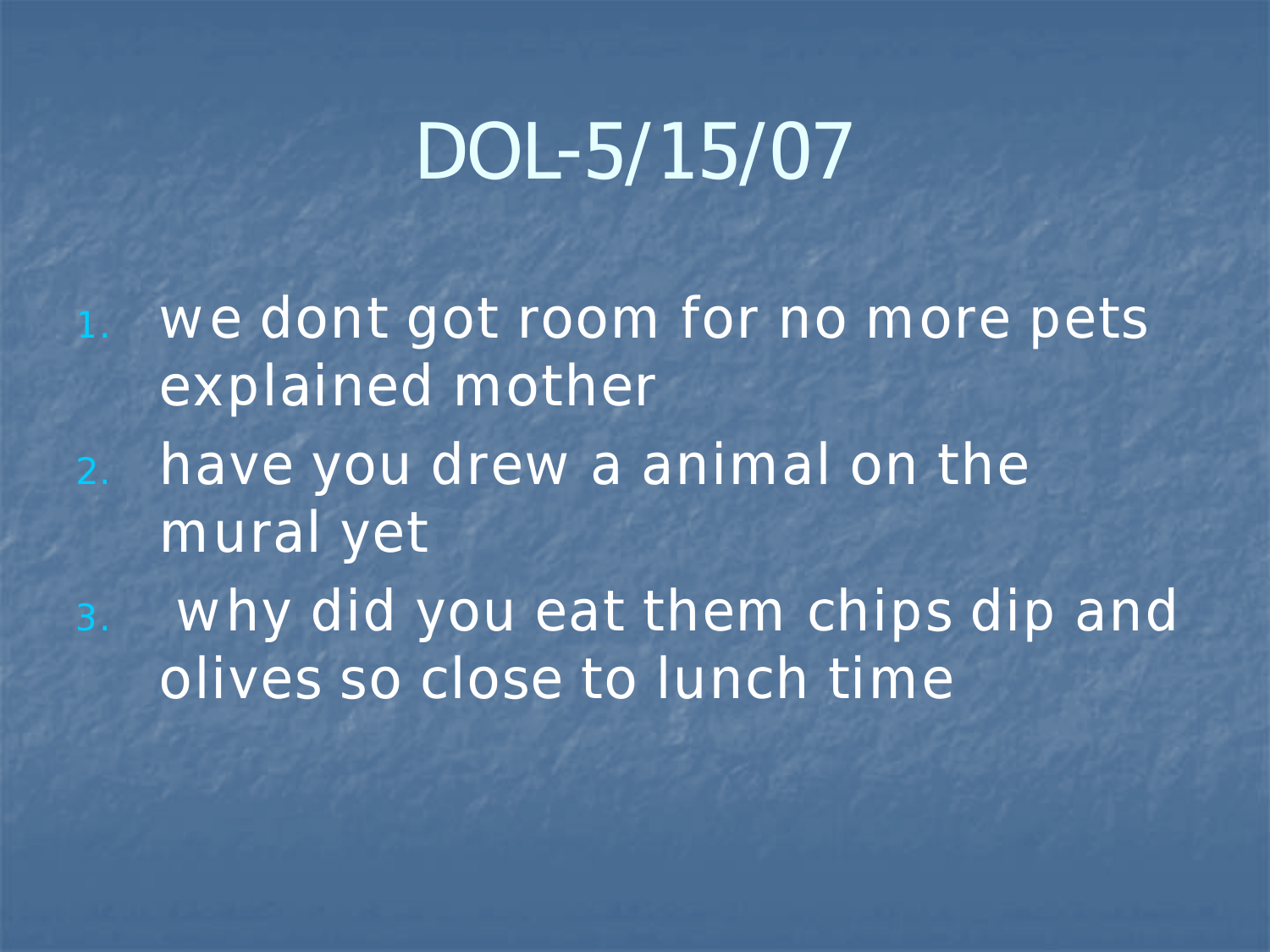

# DOL-5/15/07
we dont got room for no more pets explained mother
have you drew a animal on the mural yet
 why did you eat them chips dip and olives so close to lunch time